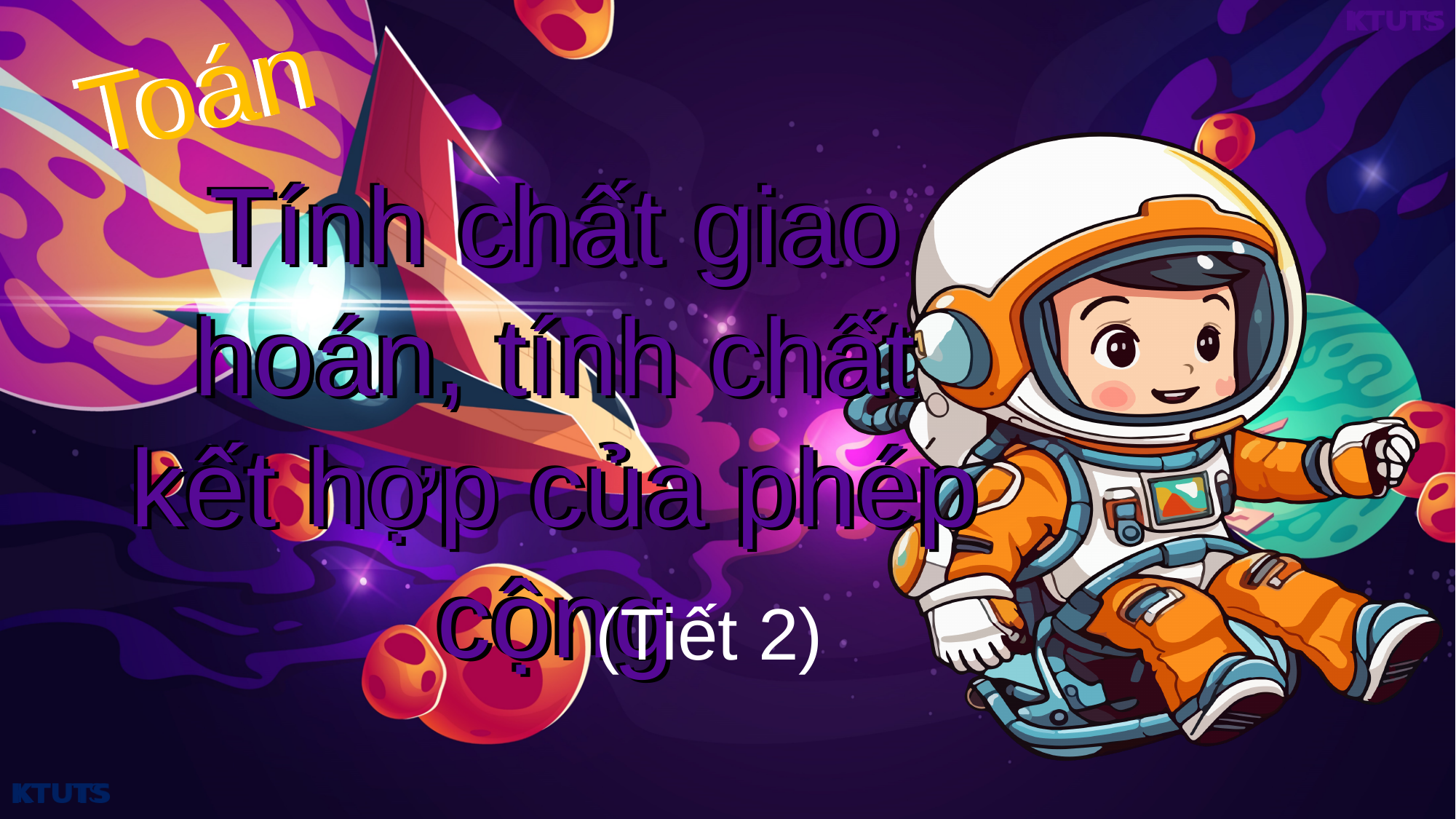

KTUTS
Toán
Toán

Tính chất giao hoán, tính chất kết hợp của phép cộng
Tính chất giao hoán, tính chất kết hợp của phép cộng
Tính chất giao hoán, tính chất kết hợp của phép cộng
(Tiết 2)
KTUTS